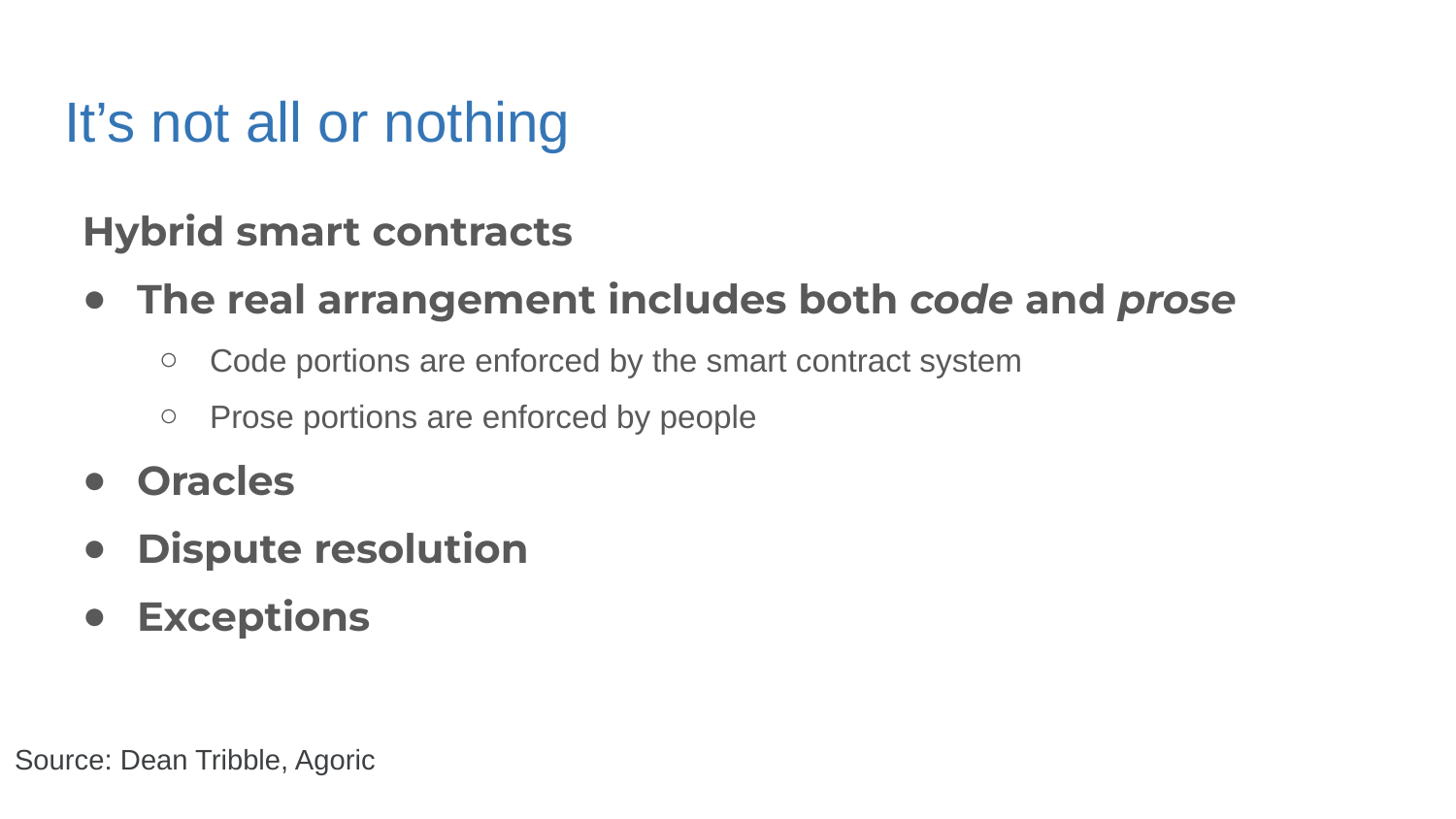

# It’s not all or nothing
Hybrid smart contracts
The real arrangement includes both code and prose
Code portions are enforced by the smart contract system
Prose portions are enforced by people
Oracles
Dispute resolution
Exceptions
Source: Dean Tribble, Agoric